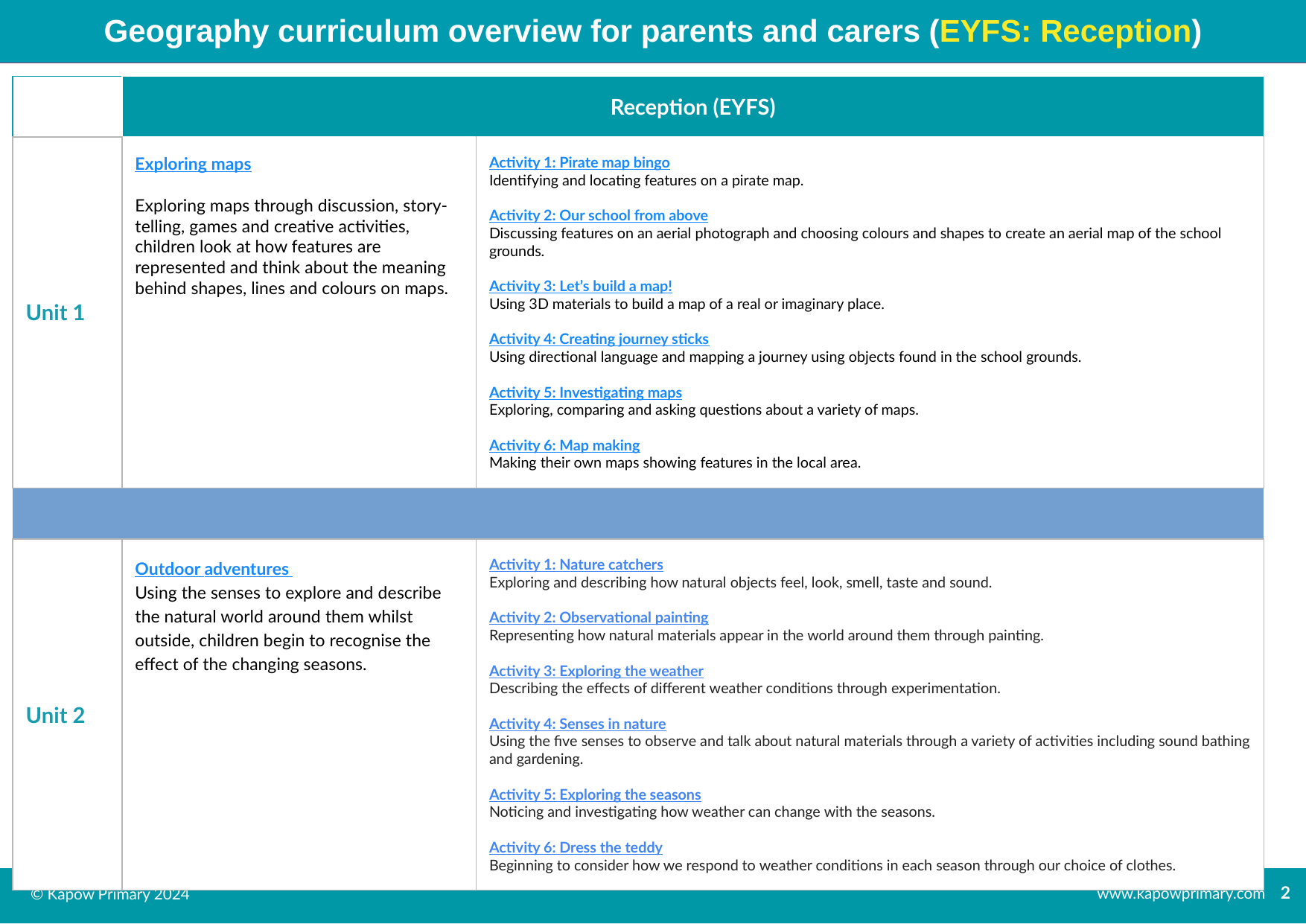

Geography curriculum overview for parents and carers (EYFS: Reception)
|  | Reception (EYFS) |  |
| --- | --- | --- |
| Unit 1 | Exploring maps Exploring maps through discussion, story-telling, games and creative activities, children look at how features are represented and think about the meaning behind shapes, lines and colours on maps. | Activity 1: Pirate map bingo Identifying and locating features on a pirate map. Activity 2: Our school from above Discussing features on an aerial photograph and choosing colours and shapes to create an aerial map of the school grounds. Activity 3: Let’s build a map! Using 3D materials to build a map of a real or imaginary place. Activity 4: Creating journey sticks Using directional language and mapping a journey using objects found in the school grounds. Activity 5: Investigating maps Exploring, comparing and asking questions about a variety of maps. Activity 6: Map making Making their own maps showing features in the local area. |
|  |  |  |
| Unit 2 | Outdoor adventures Using the senses to explore and describe the natural world around them whilst outside, children begin to recognise the effect of the changing seasons. | Activity 1: Nature catchers Exploring and describing how natural objects feel, look, smell, taste and sound. Activity 2: Observational painting Representing how natural materials appear in the world around them through painting. Activity 3: Exploring the weather Describing the effects of different weather conditions through experimentation. Activity 4: Senses in nature Using the five senses to observe and talk about natural materials through a variety of activities including sound bathing and gardening. Activity 5: Exploring the seasons Noticing and investigating how weather can change with the seasons. Activity 6: Dress the teddy Beginning to consider how we respond to weather conditions in each season through our choice of clothes. |
|  |  |  |
2